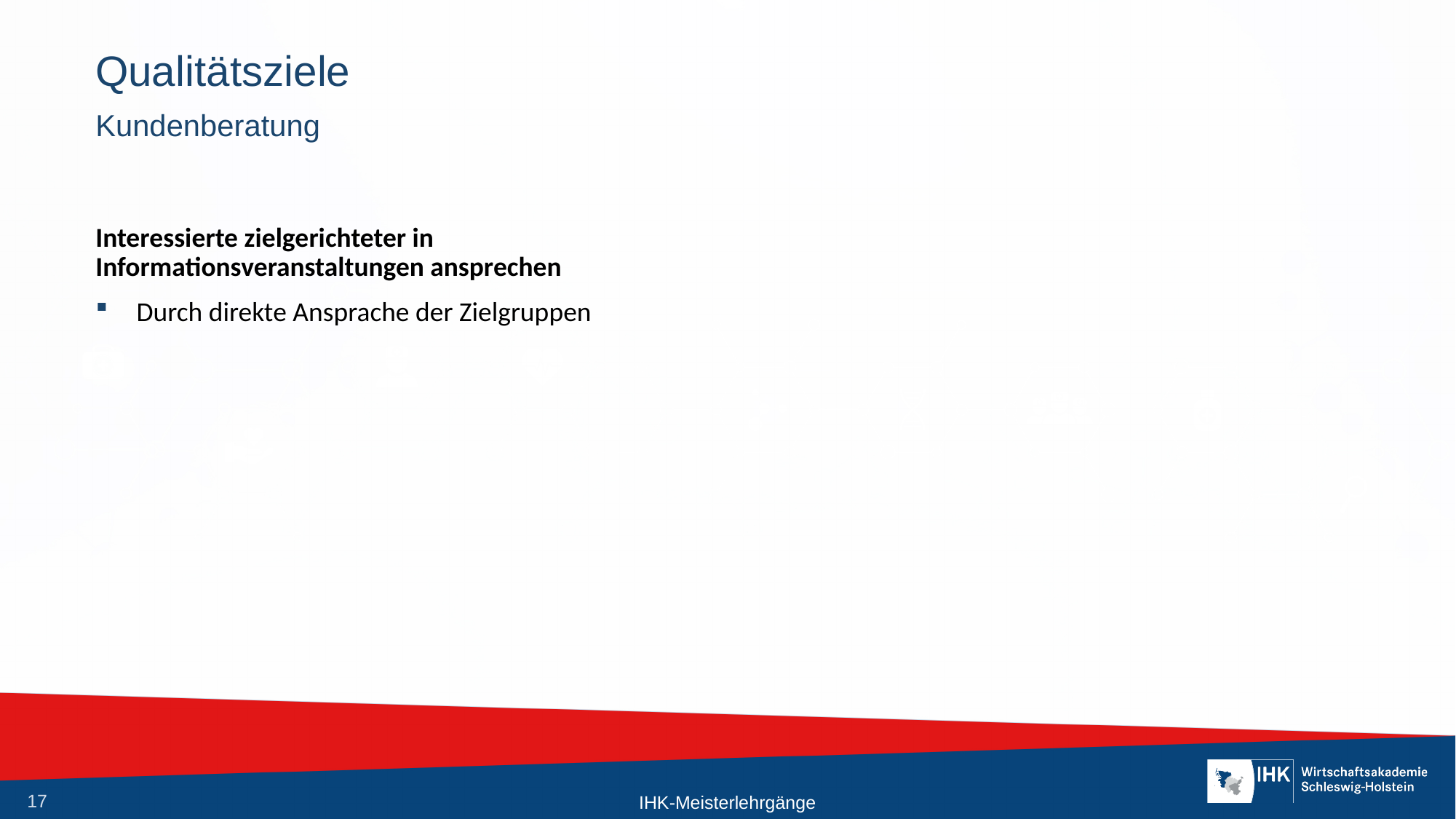

# Qualitätsziele
Kundenberatung

Interessierte zielgerichteter in Informationsveranstaltungen ansprechen
Durch direkte Ansprache der Zielgruppen
IHK-Meisterlehrgänge